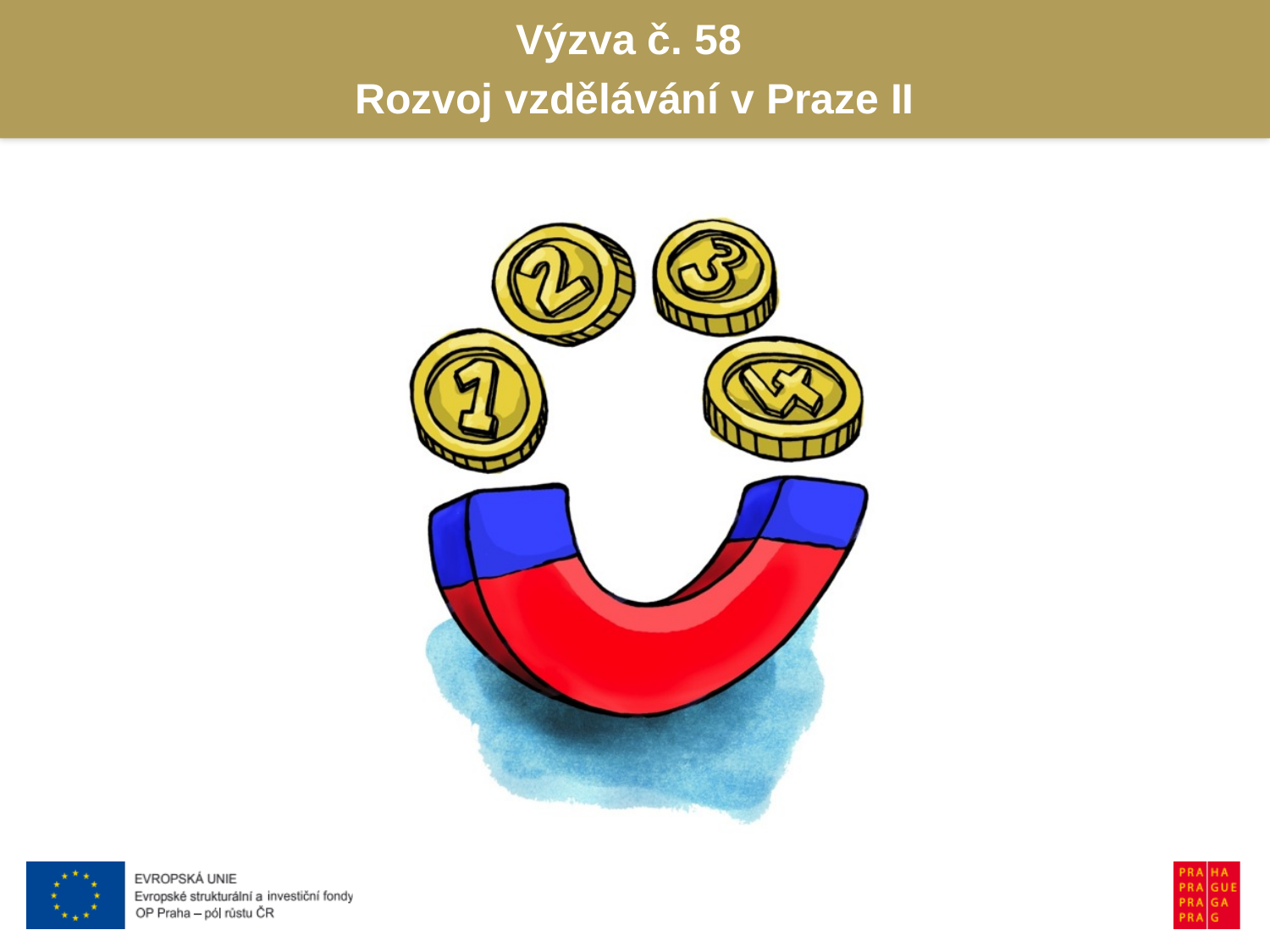

Výzva č. 58
Rozvoj vzdělávání v Praze II